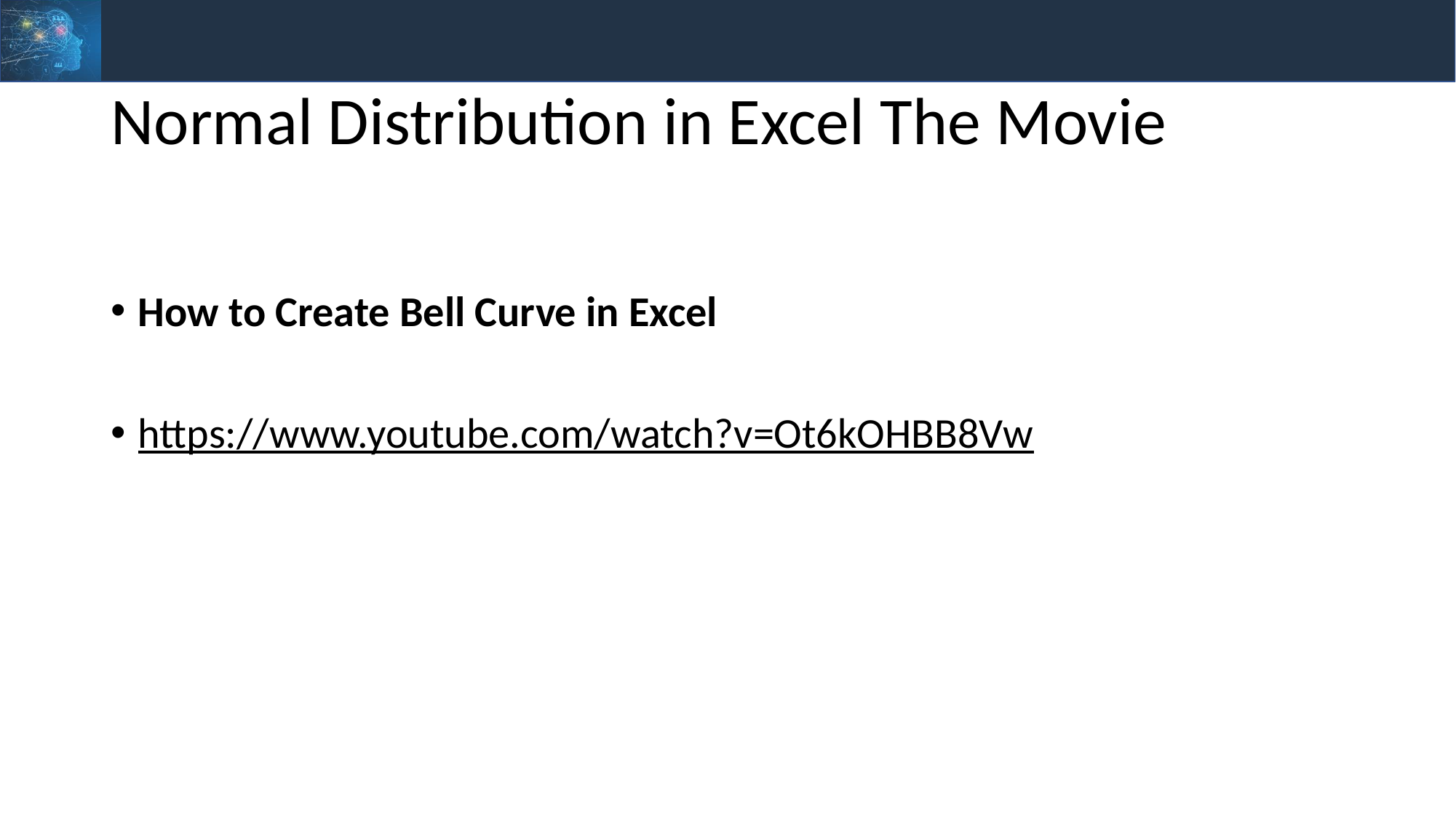

# Normal Distribution in Excel The Movie

How to Create Bell Curve in Excel

https://www.youtube.com/watch?v=Ot6kOHBB8Vw